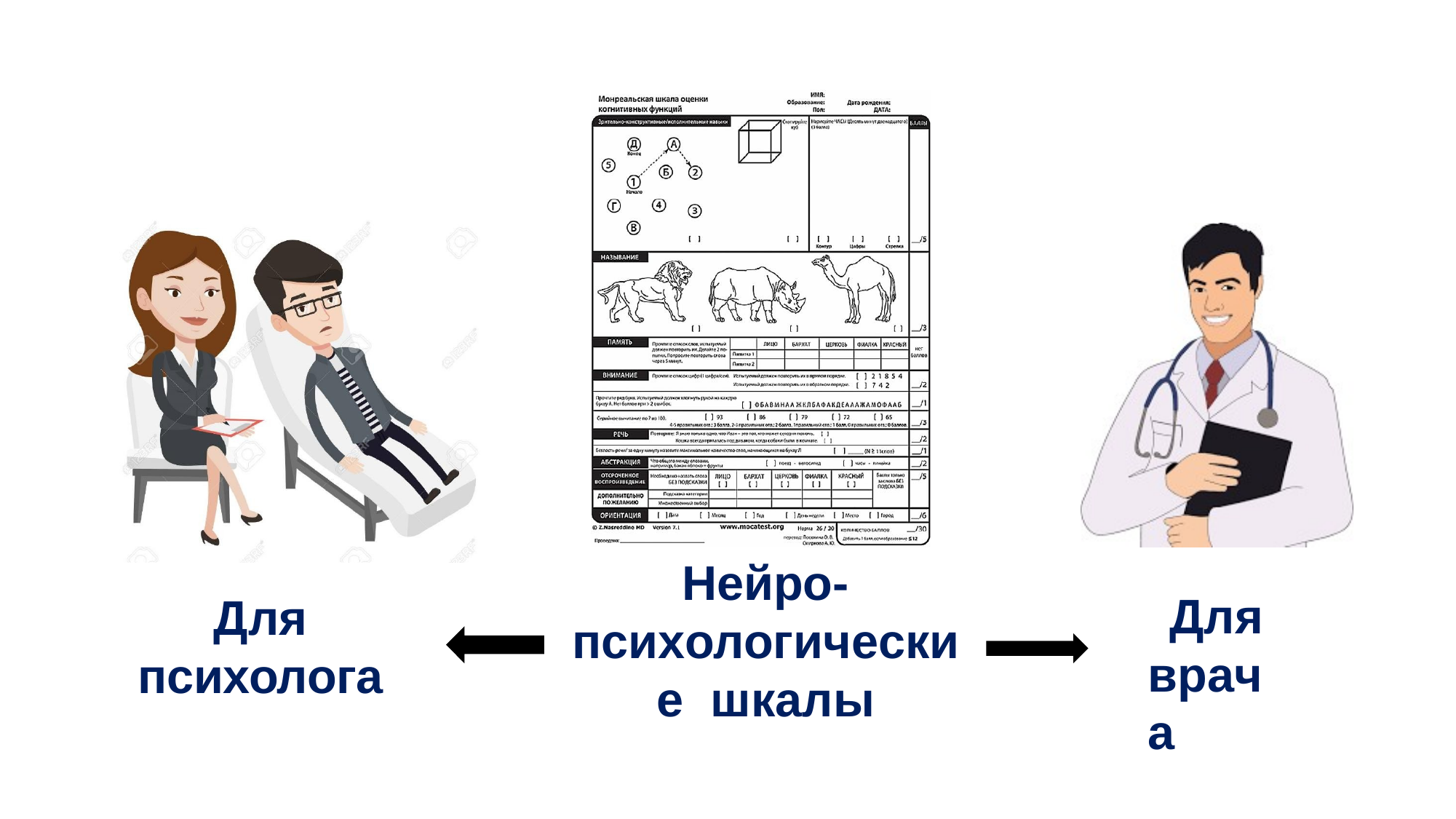

Нейро-
психологические  шкалы
Для  врача
Для
психолога